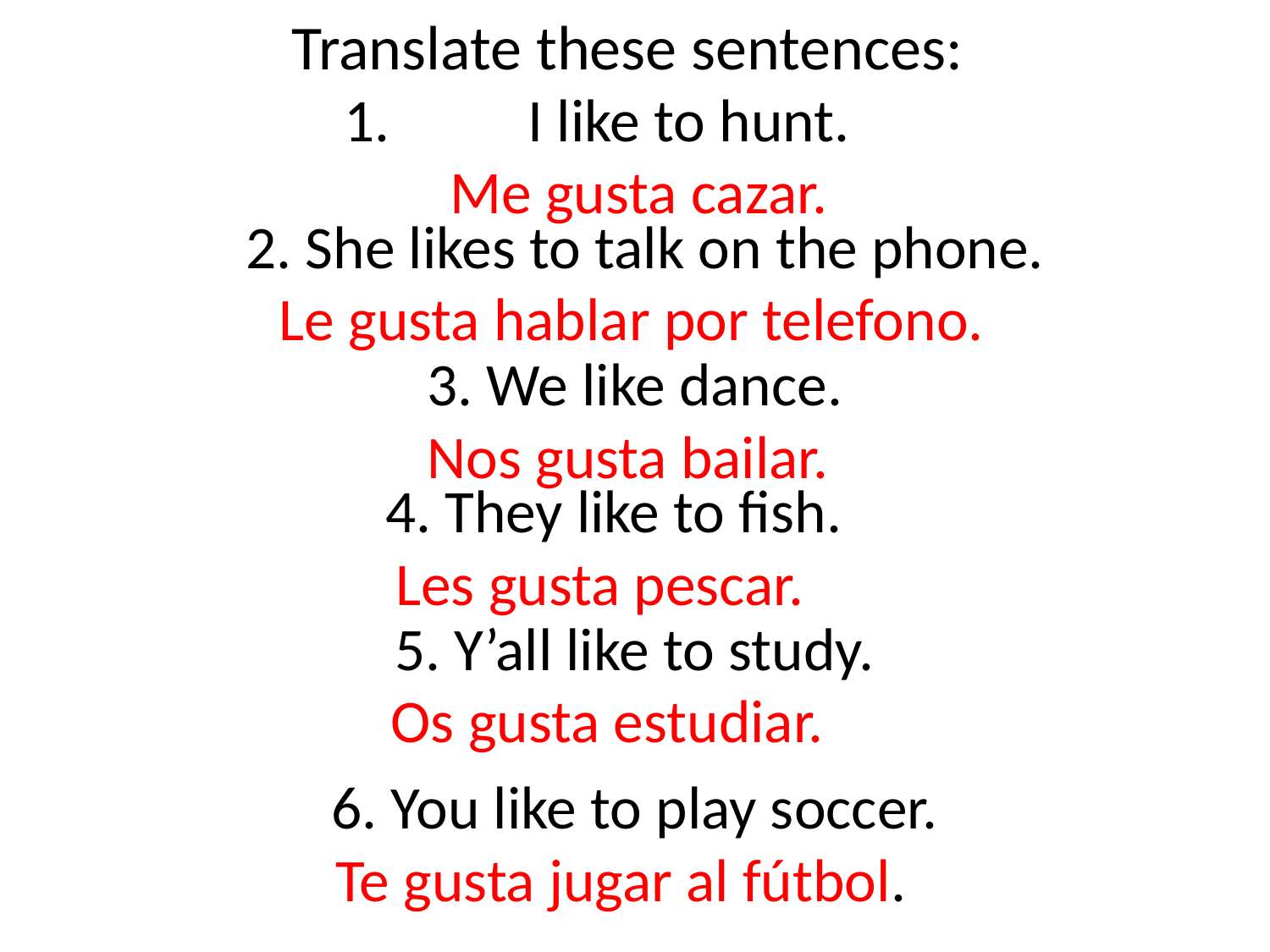

# Translate these sentences:
I like to hunt.
Me gusta cazar.
2. She likes to talk on the phone.
Le gusta hablar por telefono.
3. We like dance.
Nos gusta bailar.
4. They like to fish.
Les gusta pescar.
5. Y’all like to study.
Os gusta estudiar.
6. You like to play soccer.
Te gusta jugar al fútbol.